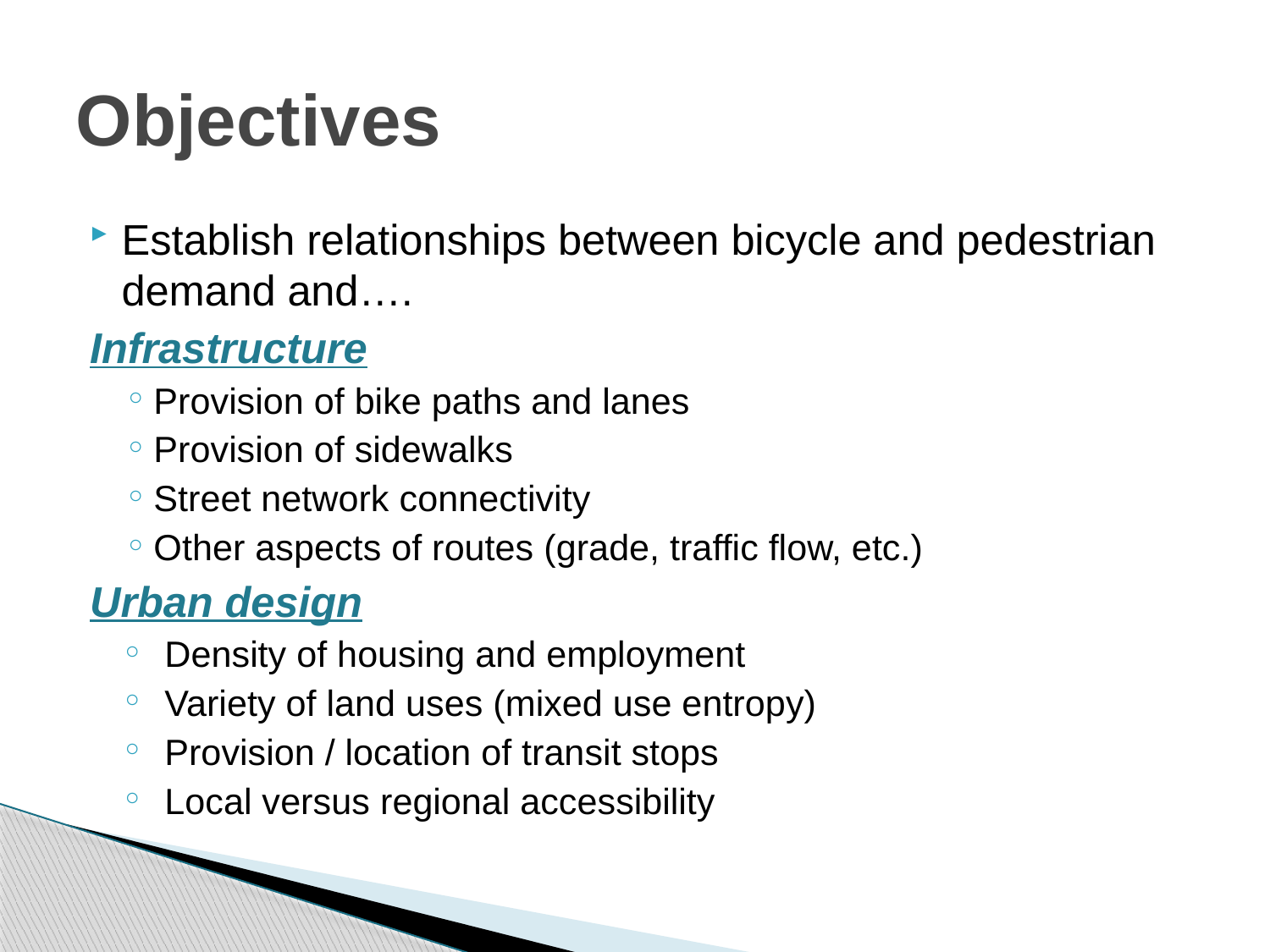

# Objectives
Establish relationships between bicycle and pedestrian demand and….
Infrastructure
Provision of bike paths and lanes
Provision of sidewalks
Street network connectivity
Other aspects of routes (grade, traffic flow, etc.)
Urban design
Density of housing and employment
Variety of land uses (mixed use entropy)
Provision / location of transit stops
Local versus regional accessibility